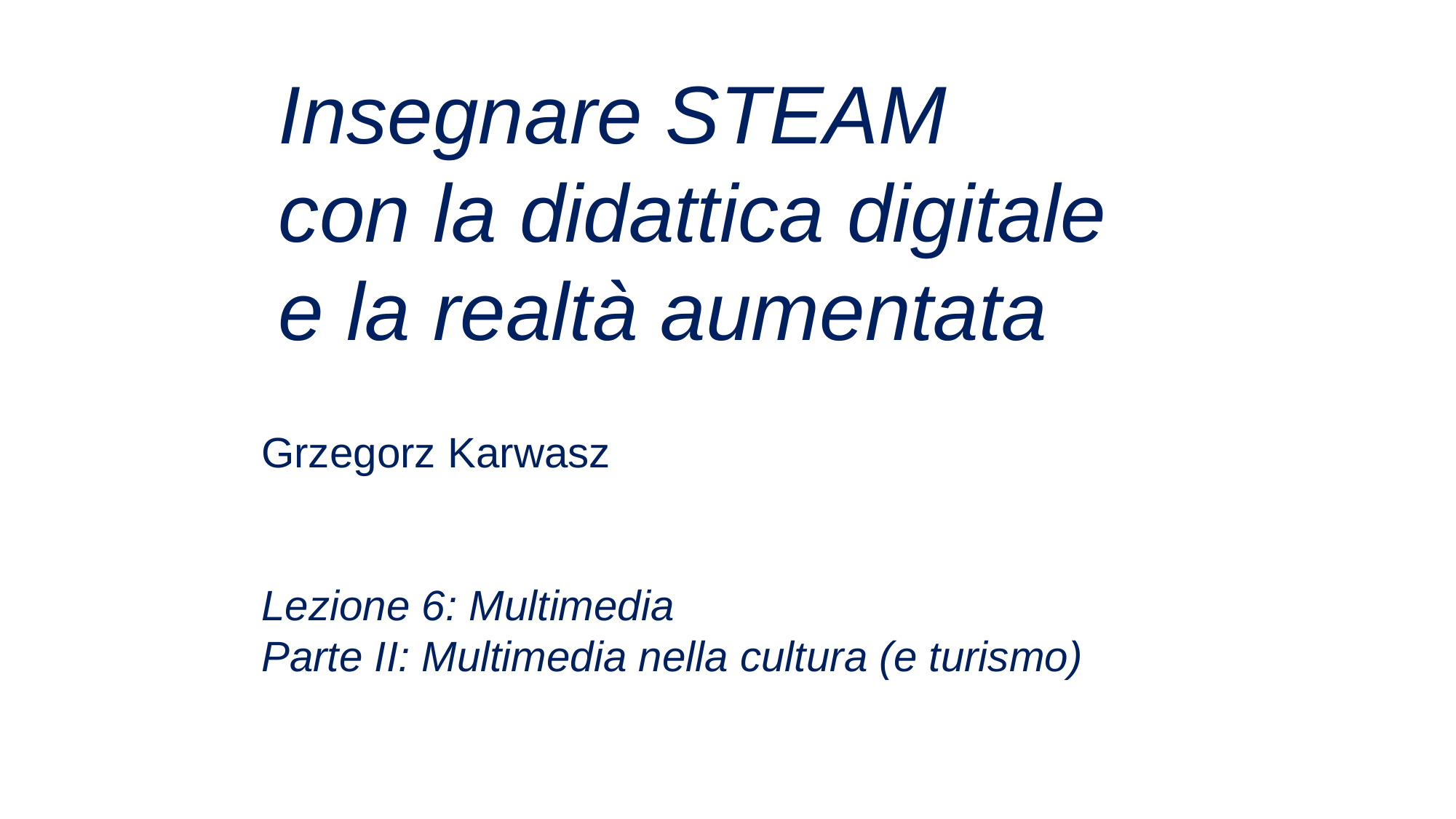

Insegnare STEAM
con la didattica digitale
e la realtà aumentata

Grzegorz Karwasz

Lezione 6: Multimedia
Parte II: Multimedia nella cultura (e turismo)